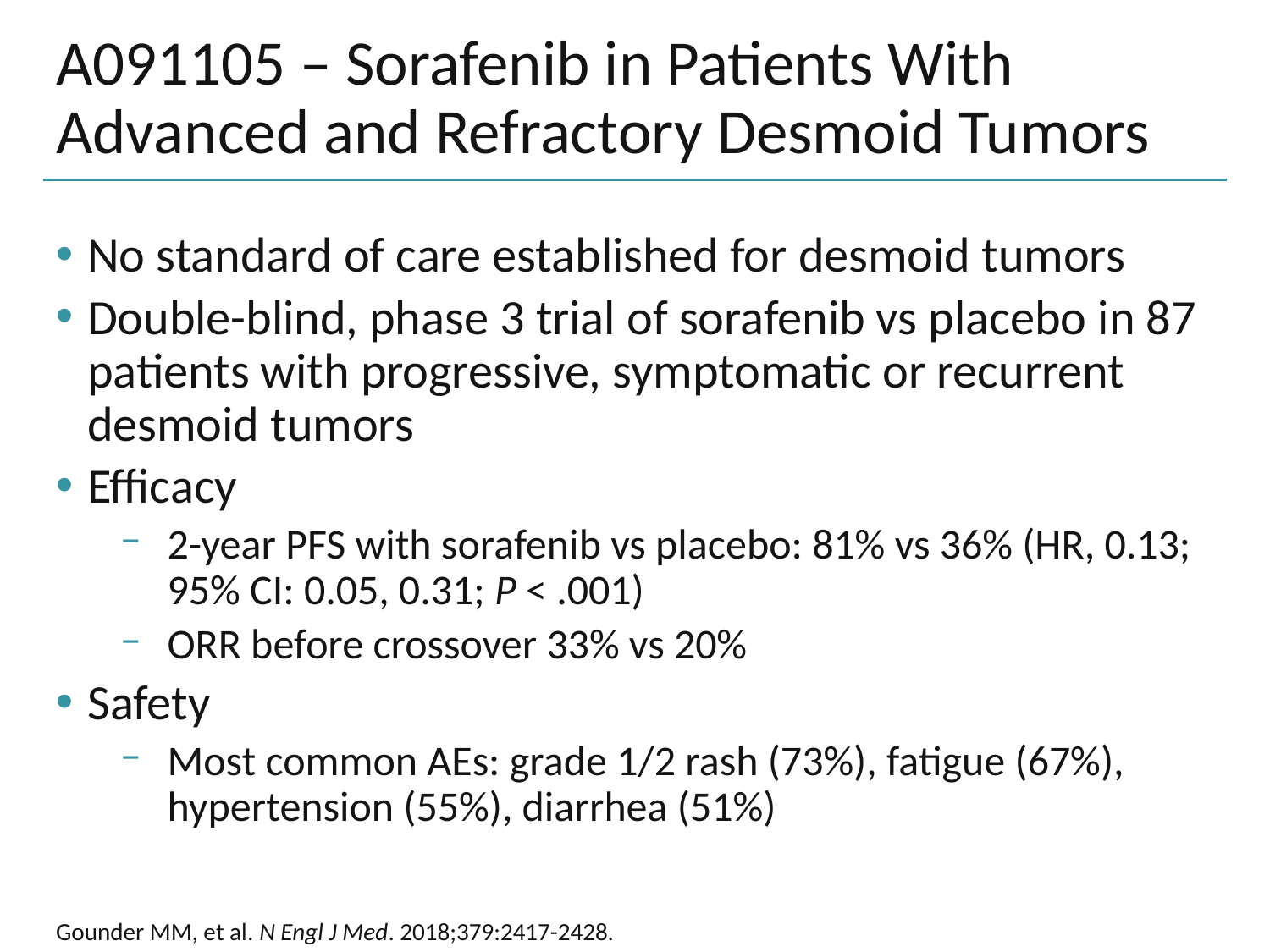

# A091105 – Sorafenib in Patients With Advanced and Refractory Desmoid Tumors
No standard of care established for desmoid tumors
Double-blind, phase 3 trial of sorafenib vs placebo in 87 patients with progressive, symptomatic or recurrent desmoid tumors
Efficacy
2-year PFS with sorafenib vs placebo: 81% vs 36% (HR, 0.13; 95% CI: 0.05, 0.31; P < .001)
ORR before crossover 33% vs 20%
Safety
Most common AEs: grade 1/2 rash (73%), fatigue (67%), hypertension (55%), diarrhea (51%)
Gounder MM, et al. N Engl J Med. 2018;379:2417-2428.